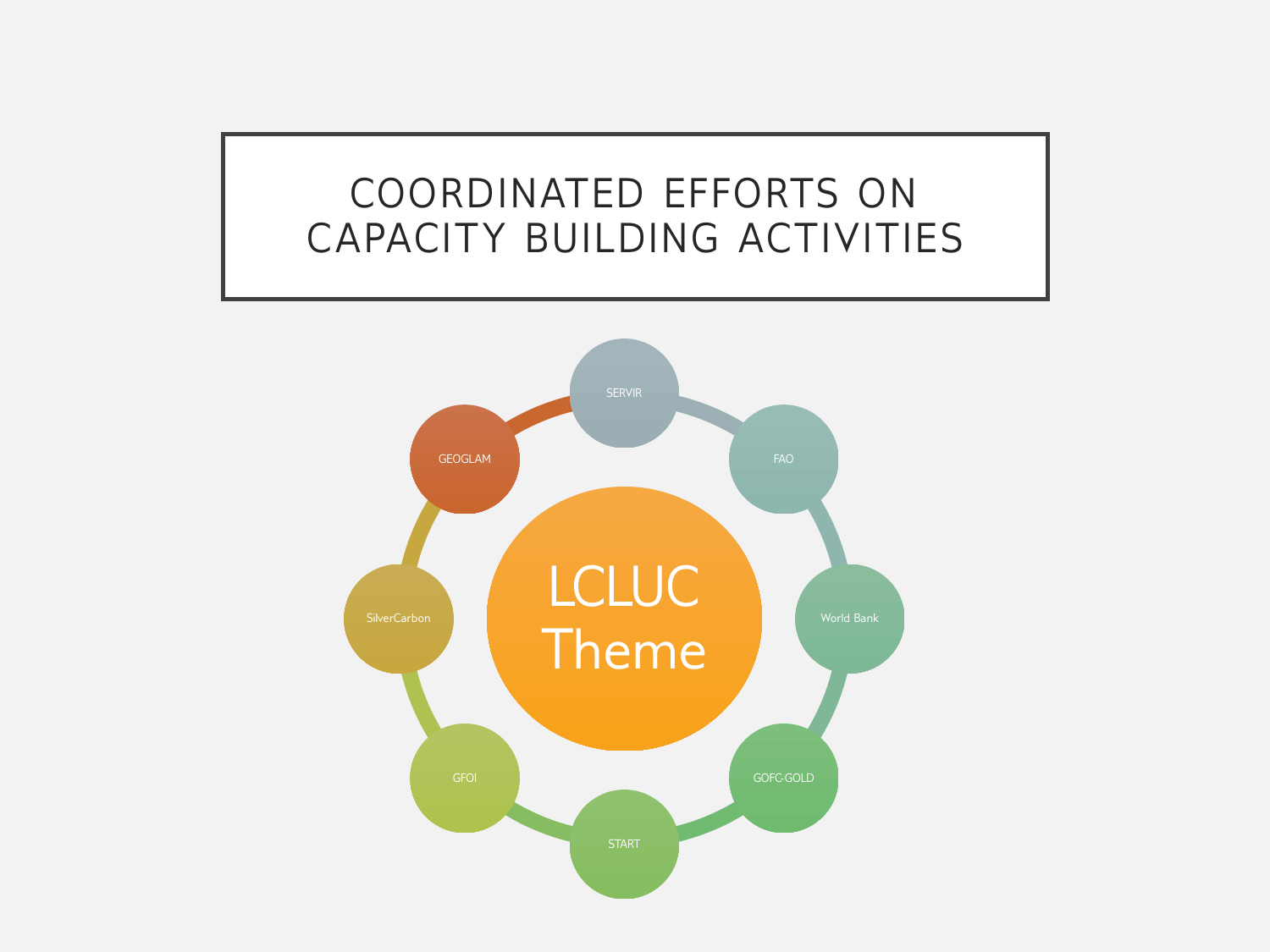

# Coordinated Efforts on Capacity Building Activities
LCLUC Theme
SERVIR
FAO
World Bank
GOFC-GOLD
START
GFOI
SilverCarbon
GEOGLAM